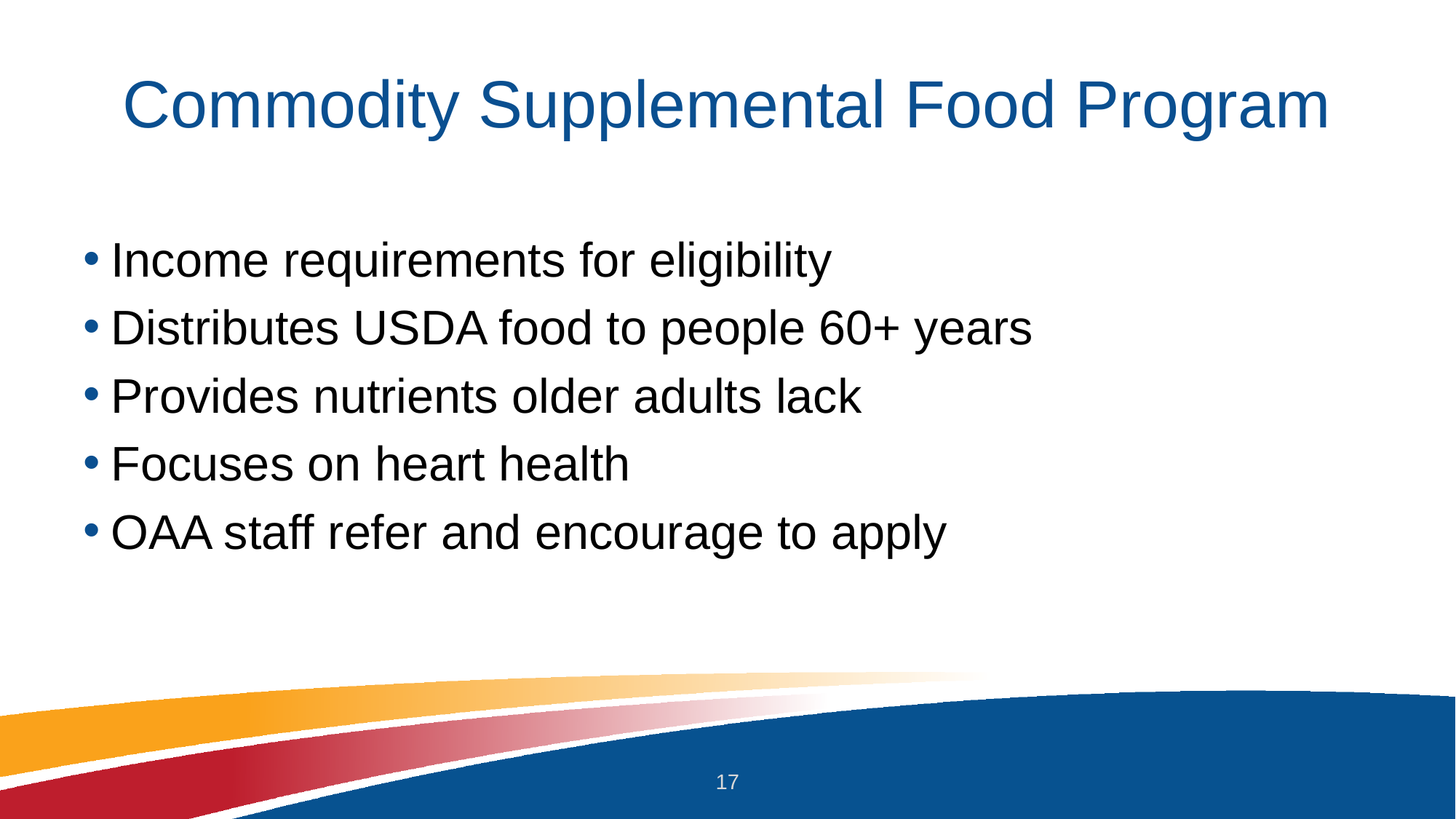

# Commodity Supplemental Food Program
Income requirements for eligibility
Distributes USDA food to people 60+ years
Provides nutrients older adults lack
Focuses on heart health
OAA staff refer and encourage to apply

17